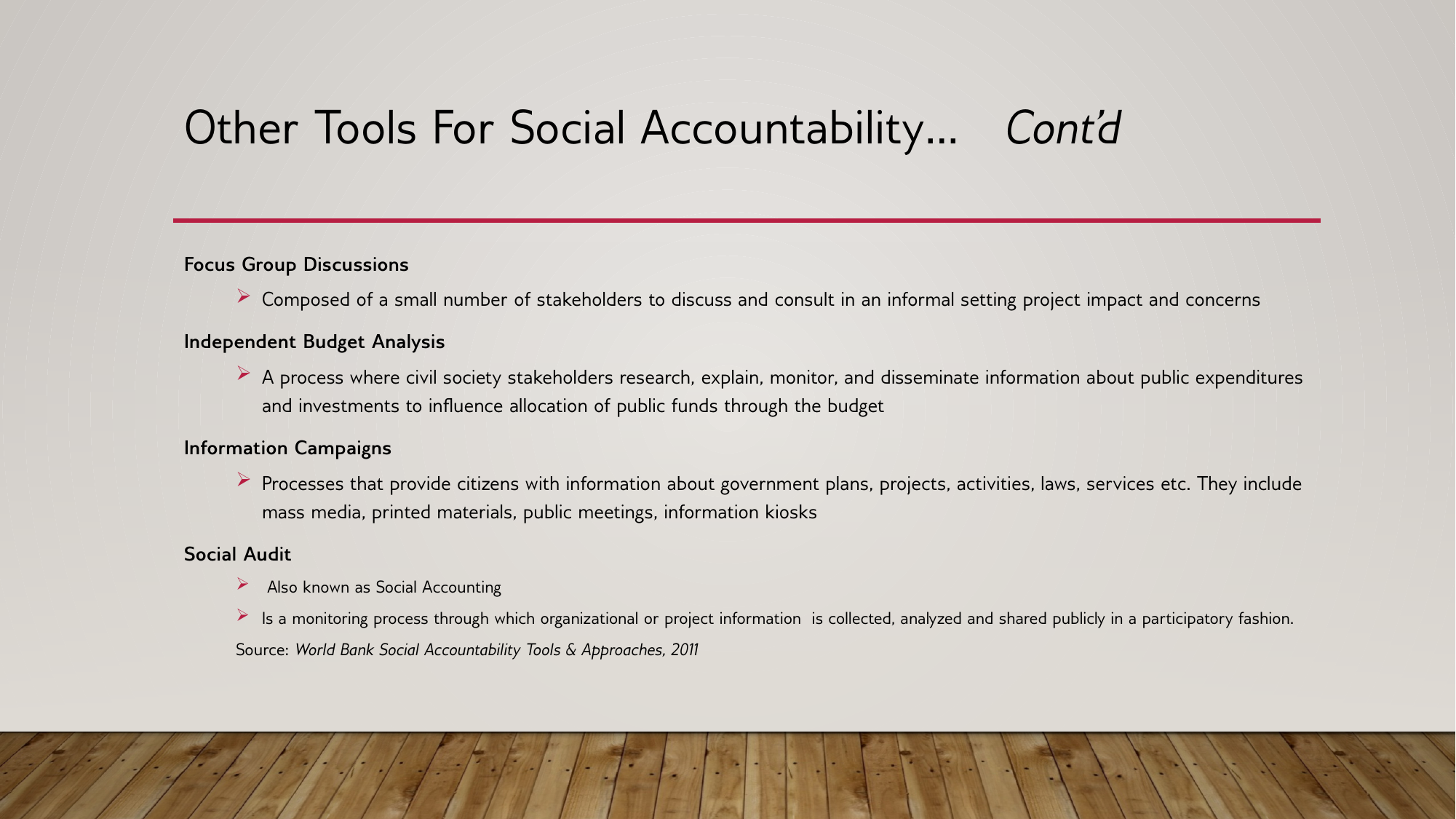

# Other Tools For Social Accountability…   Cont’d
Focus Group Discussions
Composed of a small number of stakeholders to discuss and consult in an informal setting project impact and concerns
Independent Budget Analysis
A process where civil society stakeholders research, explain, monitor, and disseminate information about public expenditures and investments to influence allocation of public funds through the budget
Information Campaigns
Processes that provide citizens with information about government plans, projects, activities, laws, services etc. They include mass media, printed materials, public meetings, information kiosks
Social Audit
 Also known as Social Accounting
Is a monitoring process through which organizational or project information  is collected, analyzed and shared publicly in a participatory fashion.
Source: World Bank Social Accountability Tools & Approaches, 2011